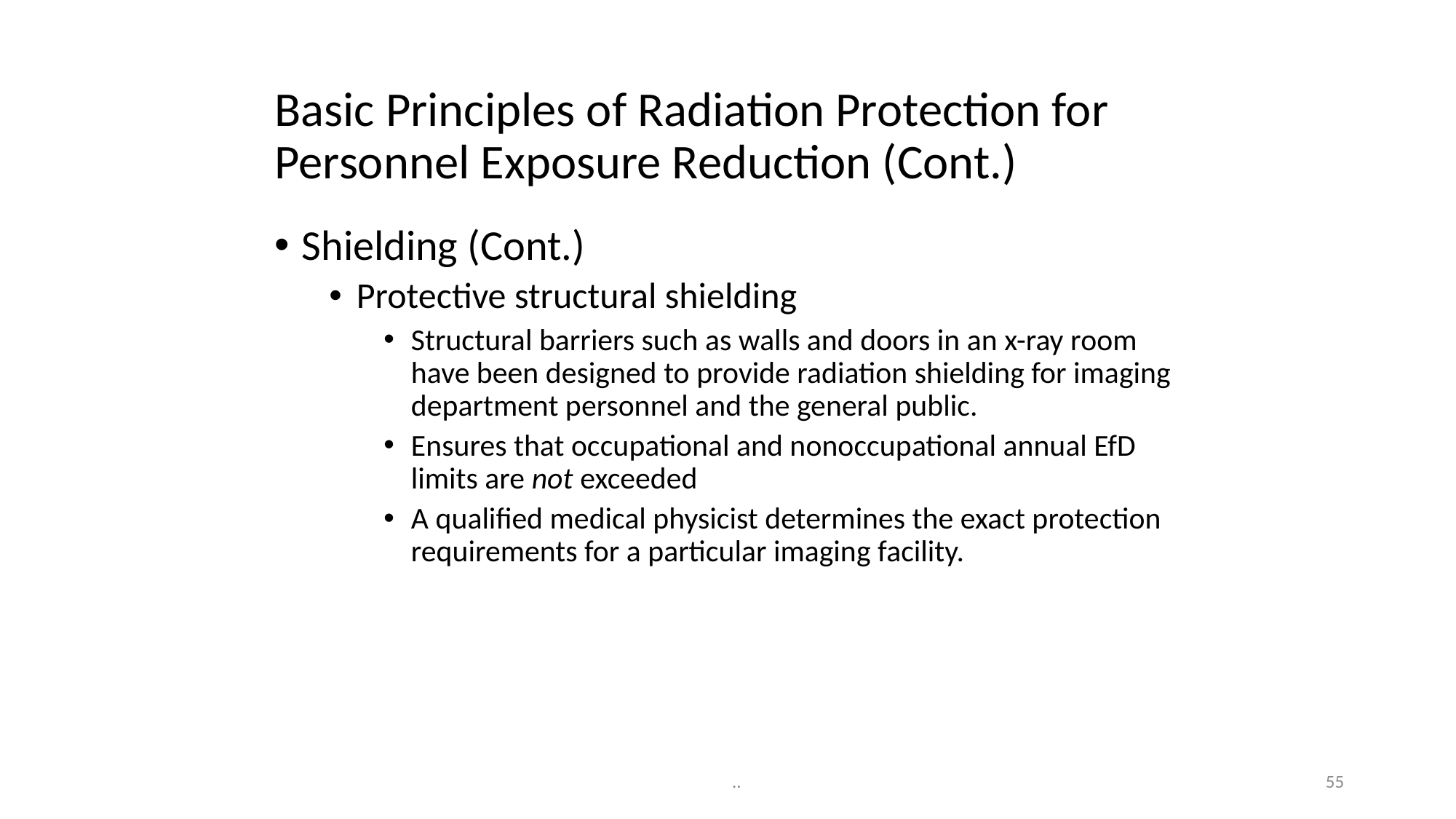

# Basic Principles of Radiation Protection for Personnel Exposure Reduction (Cont.)
Shielding (Cont.)
Protective structural shielding
Structural barriers such as walls and doors in an x-ray room have been designed to provide radiation shielding for imaging department personnel and the general public.
Ensures that occupational and nonoccupational annual EfD limits are not exceeded
A qualified medical physicist determines the exact protection requirements for a particular imaging facility.
55
..